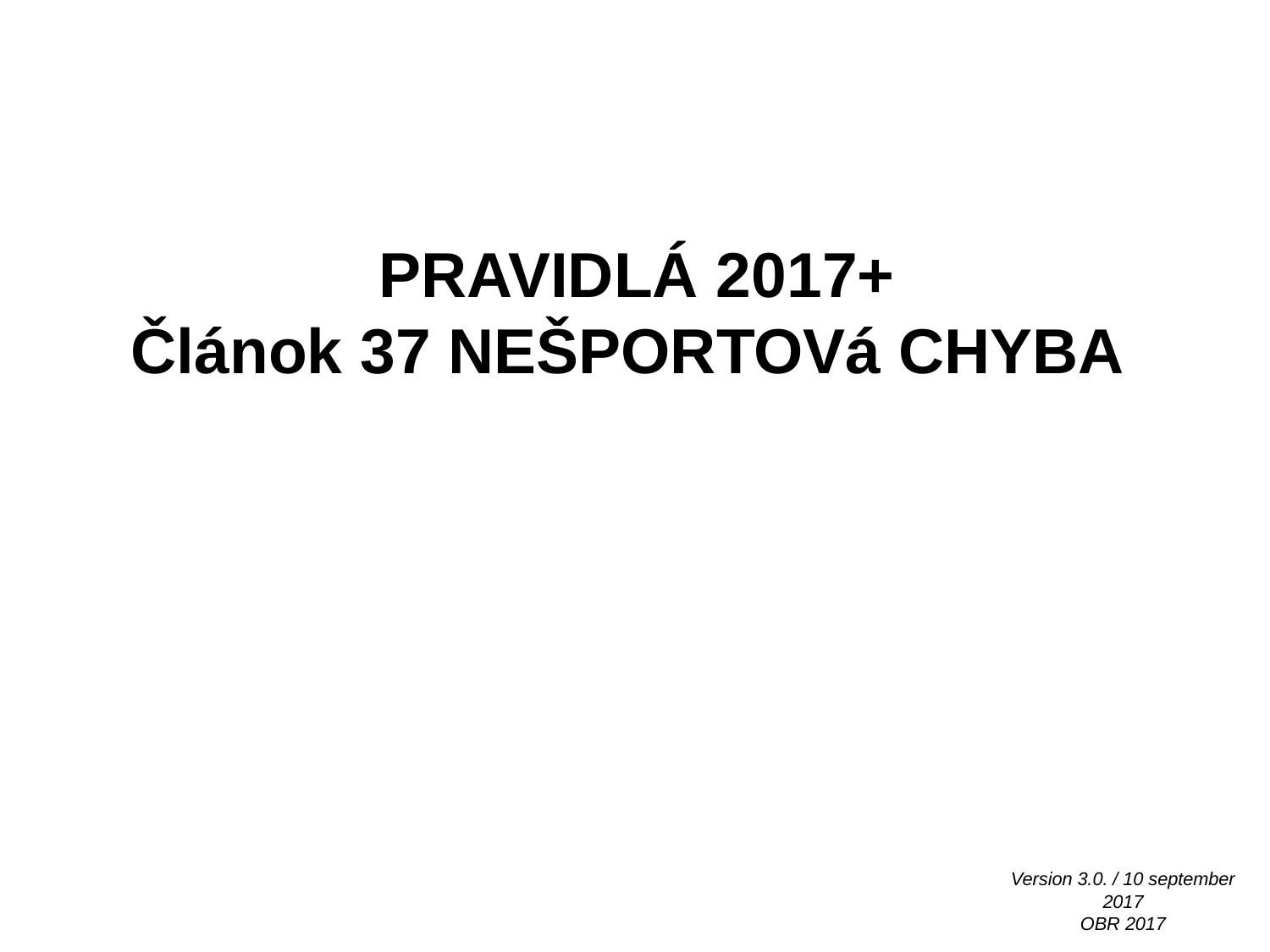

PRAVIDLÁ 2017+
Článok 37 NEŠPORTOVá CHYBA

Version 3.0. / 10 september 2017
OBR 2017